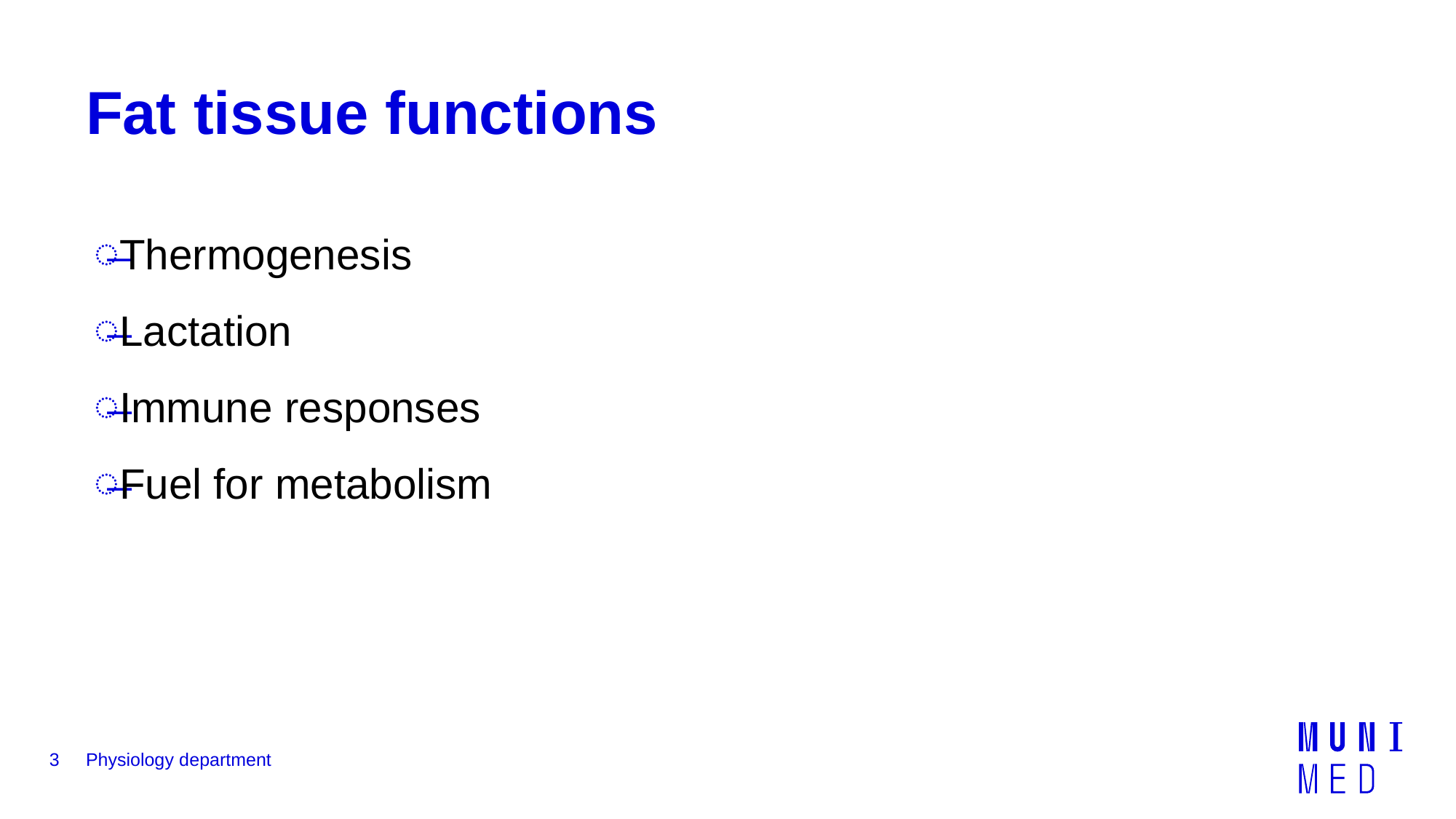

# Fat tissue functions
Thermogenesis
Lactation
Immune responses
Fuel for metabolism

3
Physiology department